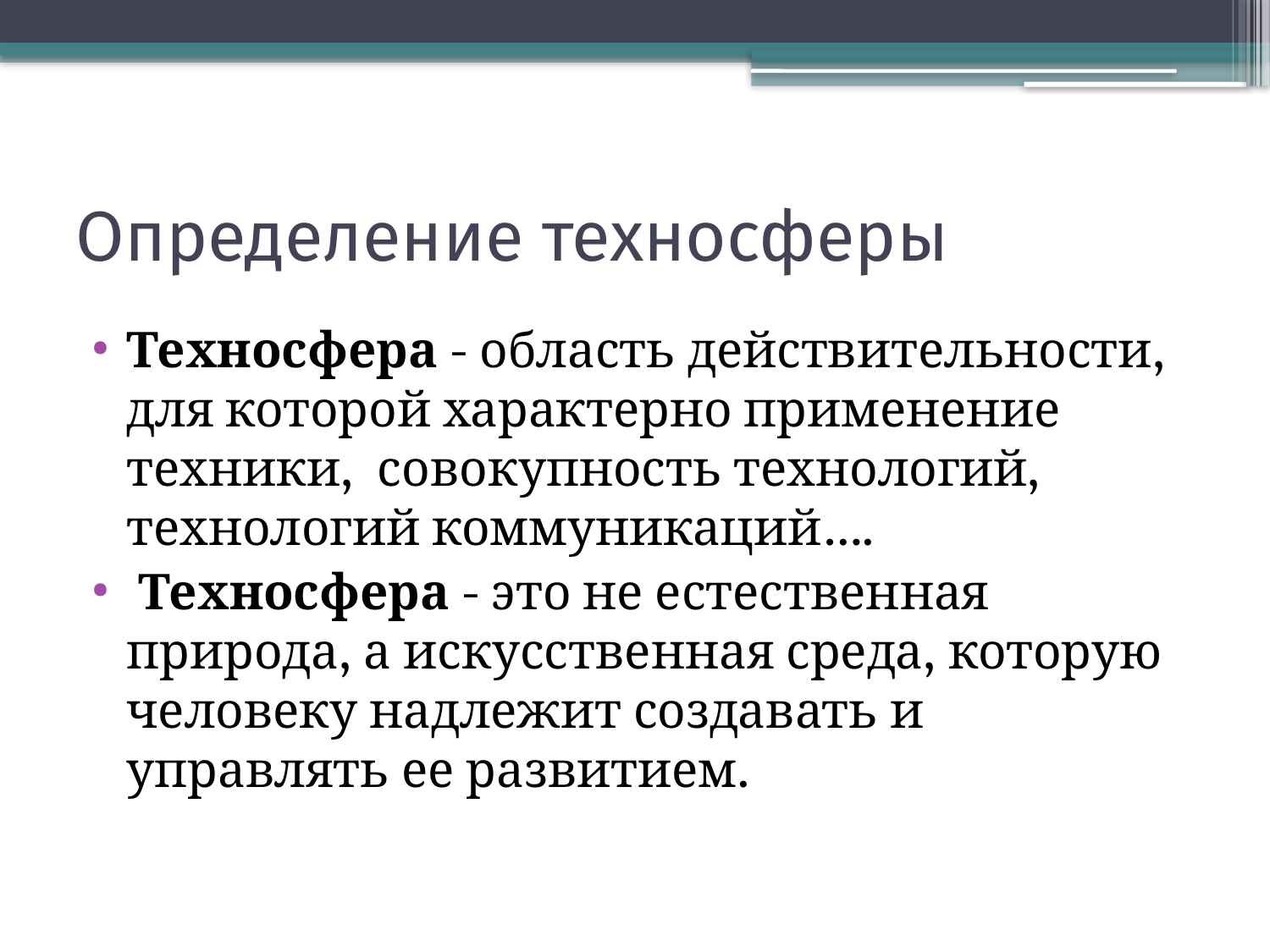

# Определение техносферы
Техносфера - область действительности, для которой характерно применение техники,  совокупность технологий, технологий коммуникаций….
 Техносфера - это не естественная природа, а искусственная среда, которую человеку надлежит создавать и управлять ее развитием.